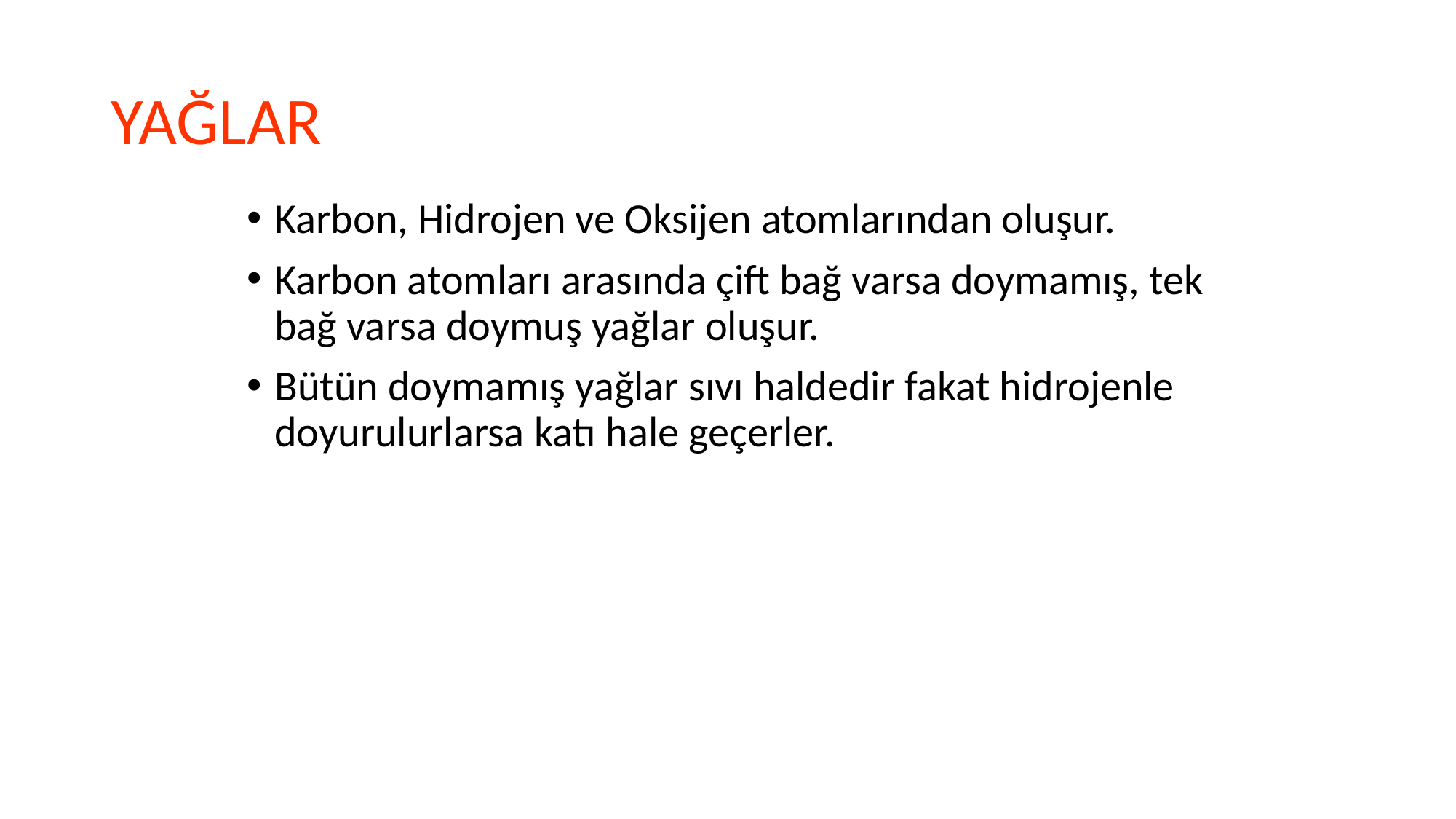

# YAĞLAR
Karbon, Hidrojen ve Oksijen atomlarından oluşur.
Karbon atomları arasında çift bağ varsa doymamış, tek bağ varsa doymuş yağlar oluşur.
Bütün doymamış yağlar sıvı haldedir fakat hidrojenle doyurulurlarsa katı hale geçerler.